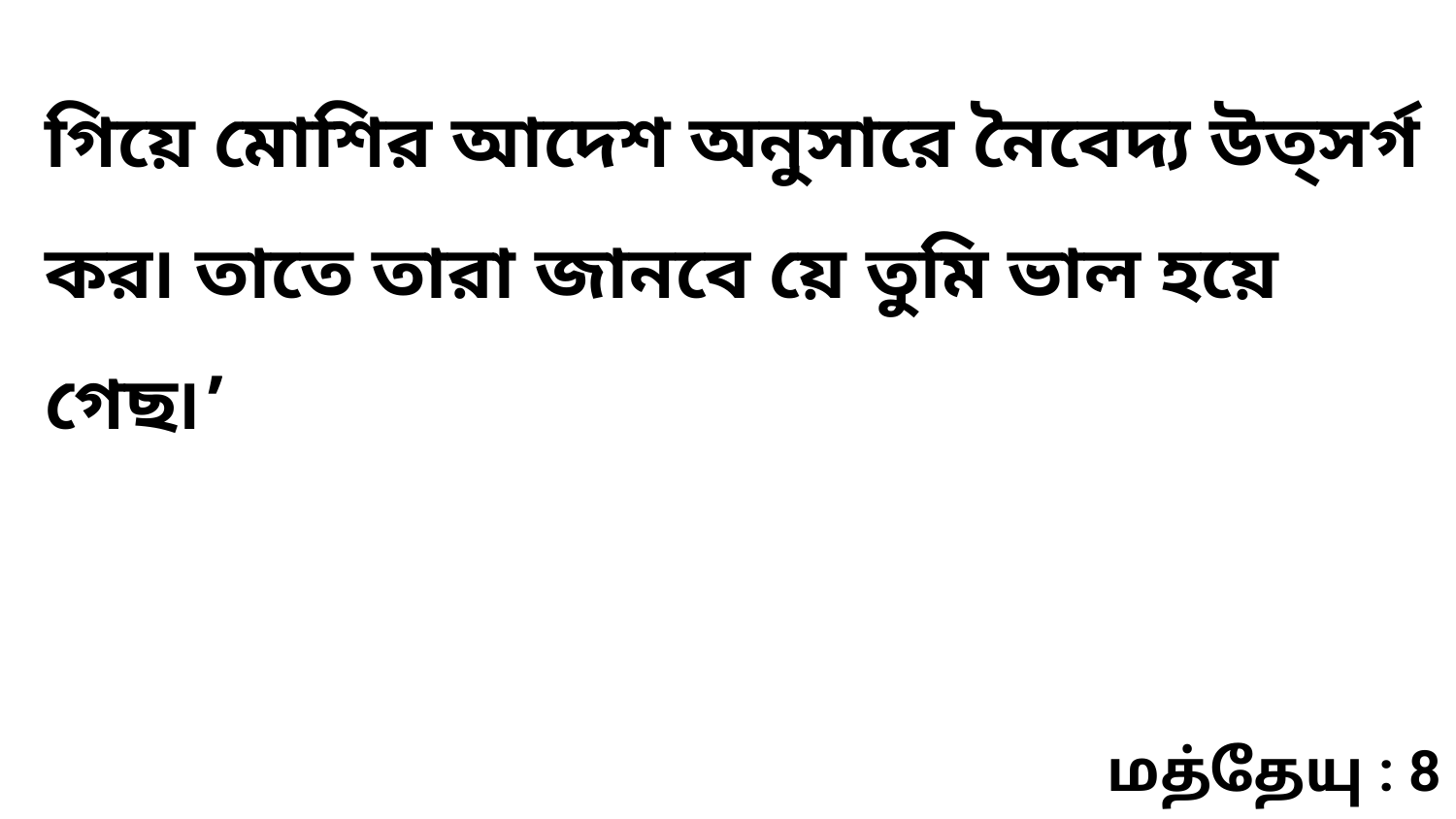

গিয়ে মোশির আদেশ অনুসারে নৈবেদ্য উত্‌সর্গ কর৷ তাতে তারা জানবে য়ে তুমি ভাল হয়ে গেছ৷’
மத்தேயு : 8